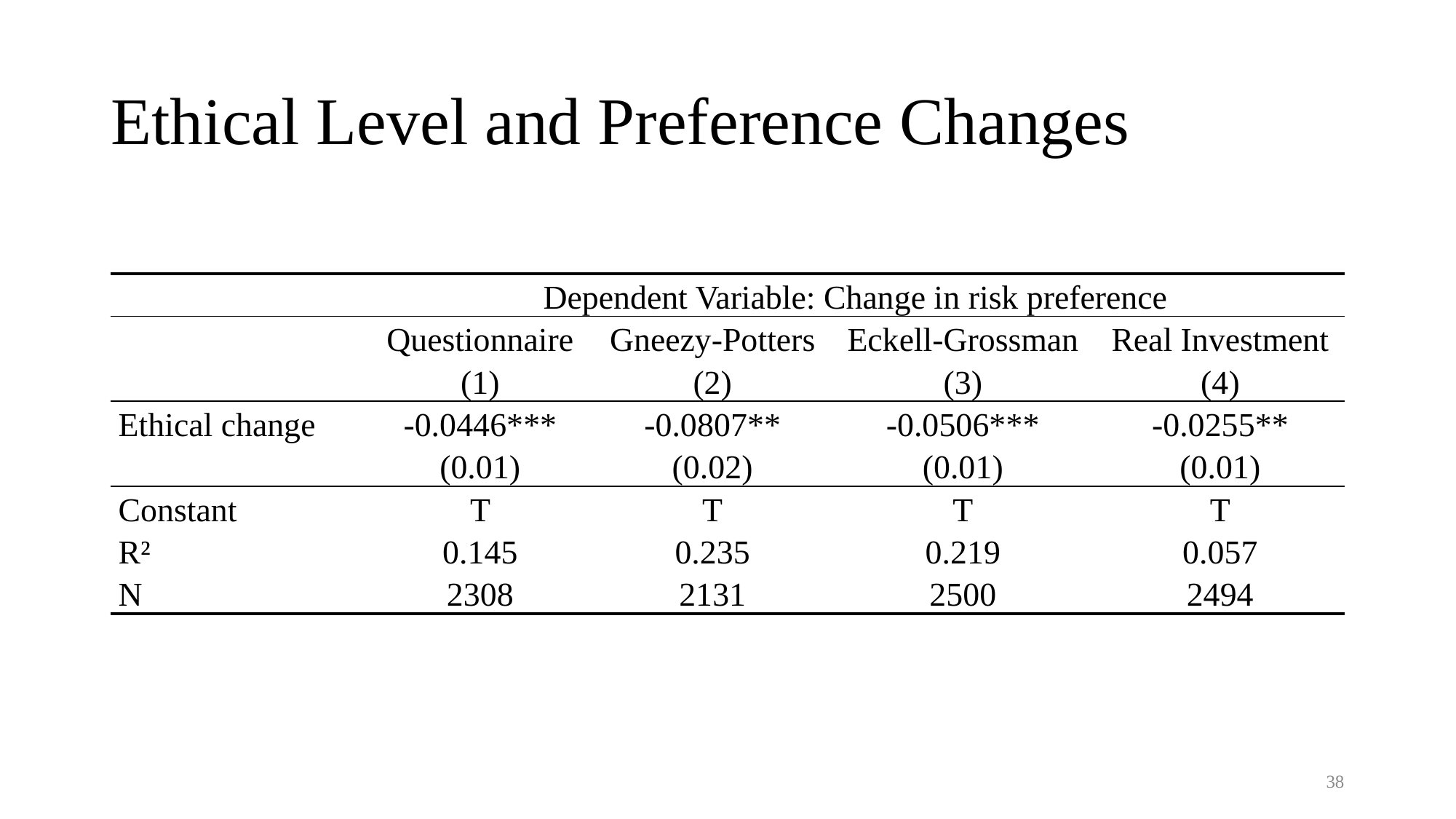

# Ethical Level and Preference Changes
|  | Dependent Variable: Change in risk preference |  |  |  |
| --- | --- | --- | --- | --- |
|  | Questionnaire | Gneezy-Potters | Eckell-Grossman | Real Investment |
|  | (1) | (2) | (3) | (4) |
| Ethical change | -0.0446\*\*\* | -0.0807\*\* | -0.0506\*\*\* | -0.0255\*\* |
|  | (0.01) | (0.02) | (0.01) | (0.01) |
| Constant | T | T | T | T |
| R² | 0.145 | 0.235 | 0.219 | 0.057 |
| N | 2308 | 2131 | 2500 | 2494 |
38